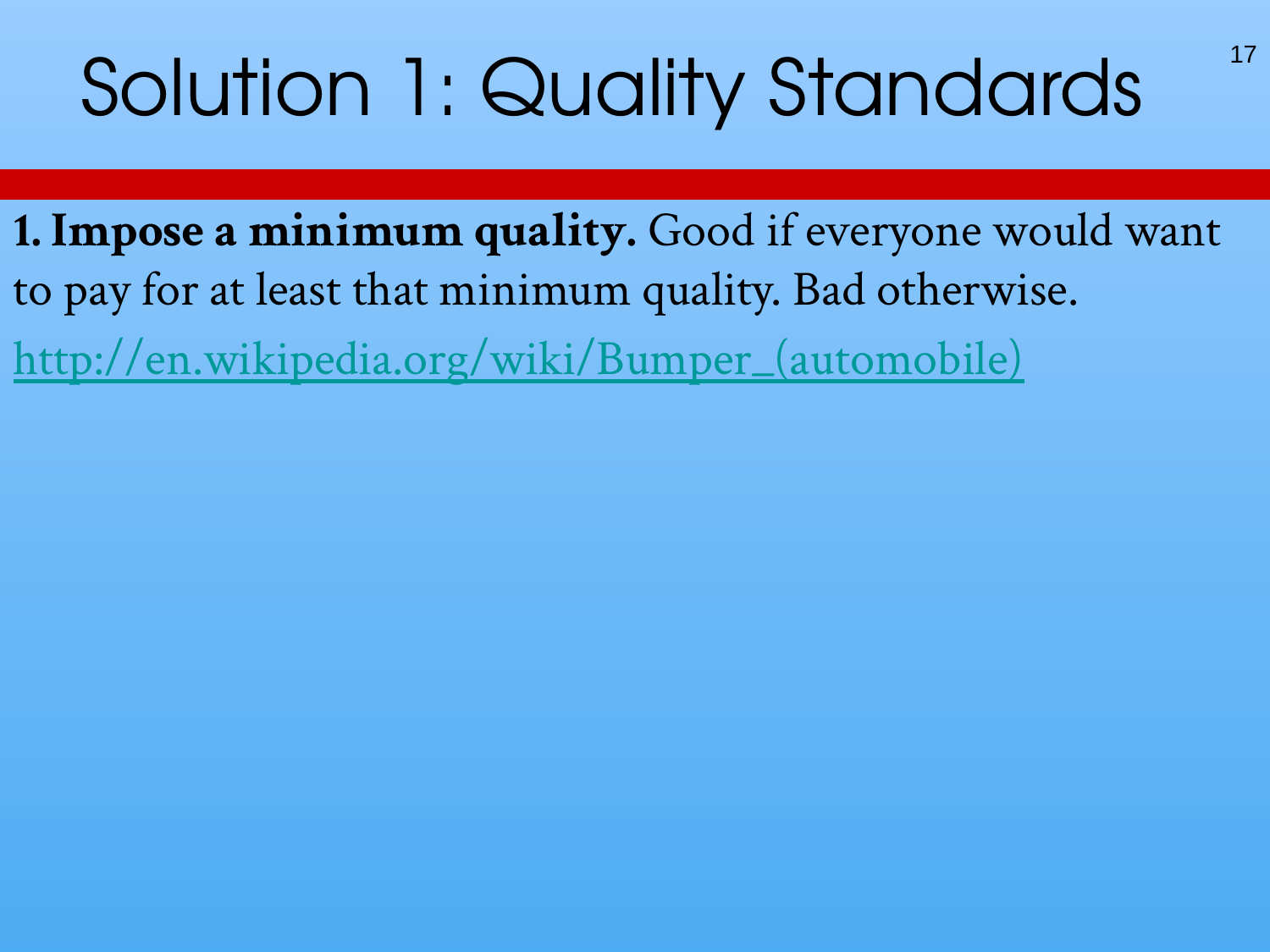

# Solution 1: Quality Standards
17
1. Impose a minimum quality. Good if everyone would want to pay for at least that minimum quality. Bad otherwise.
http://en.wikipedia.org/wiki/Bumper_(automobile)